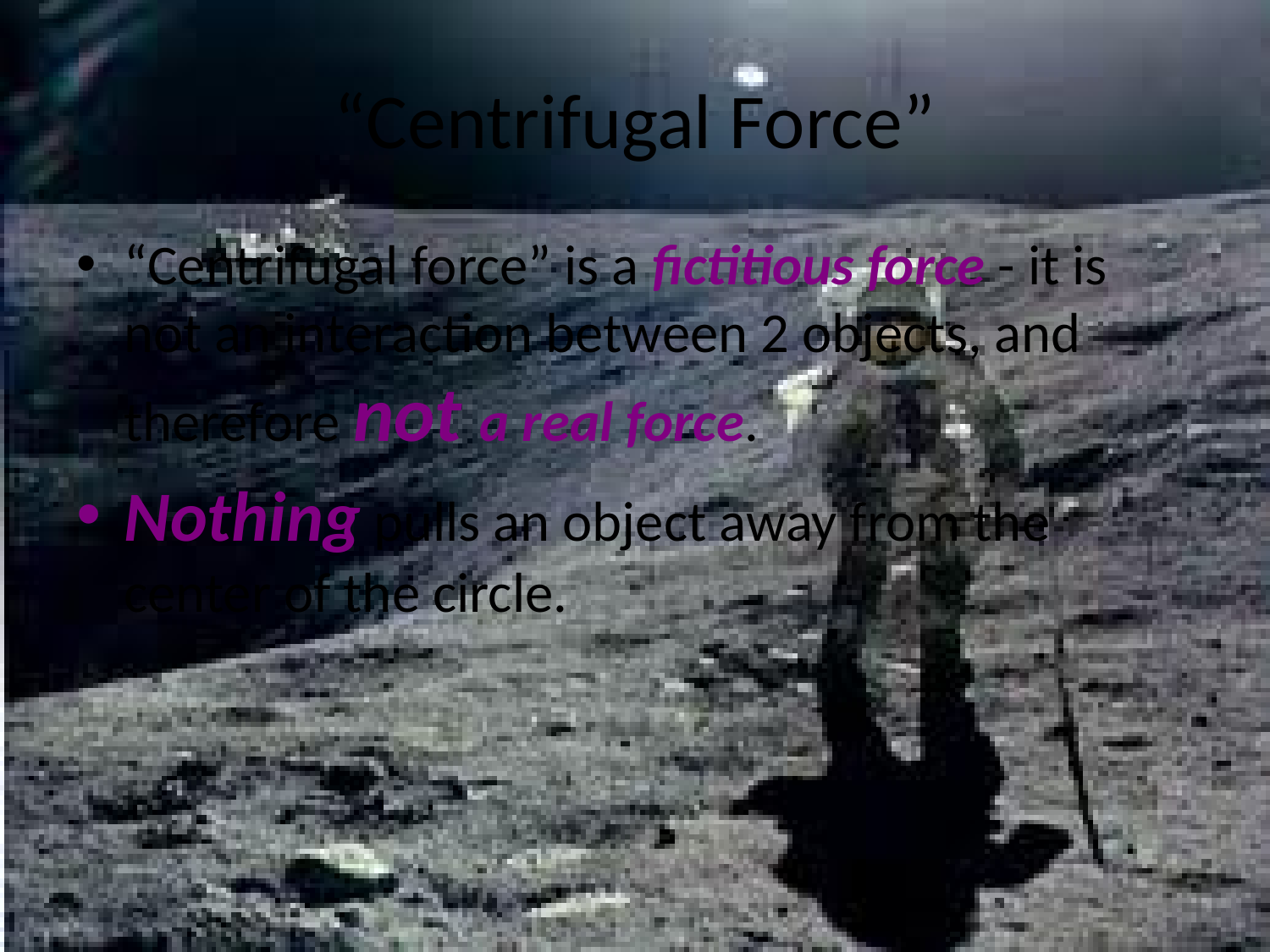

# “Centrifugal Force”
“Centrifugal force” is a fictitious force - it is not an interaction between 2 objects, and therefore not a real force.
Nothing pulls an object away from the center of the circle.